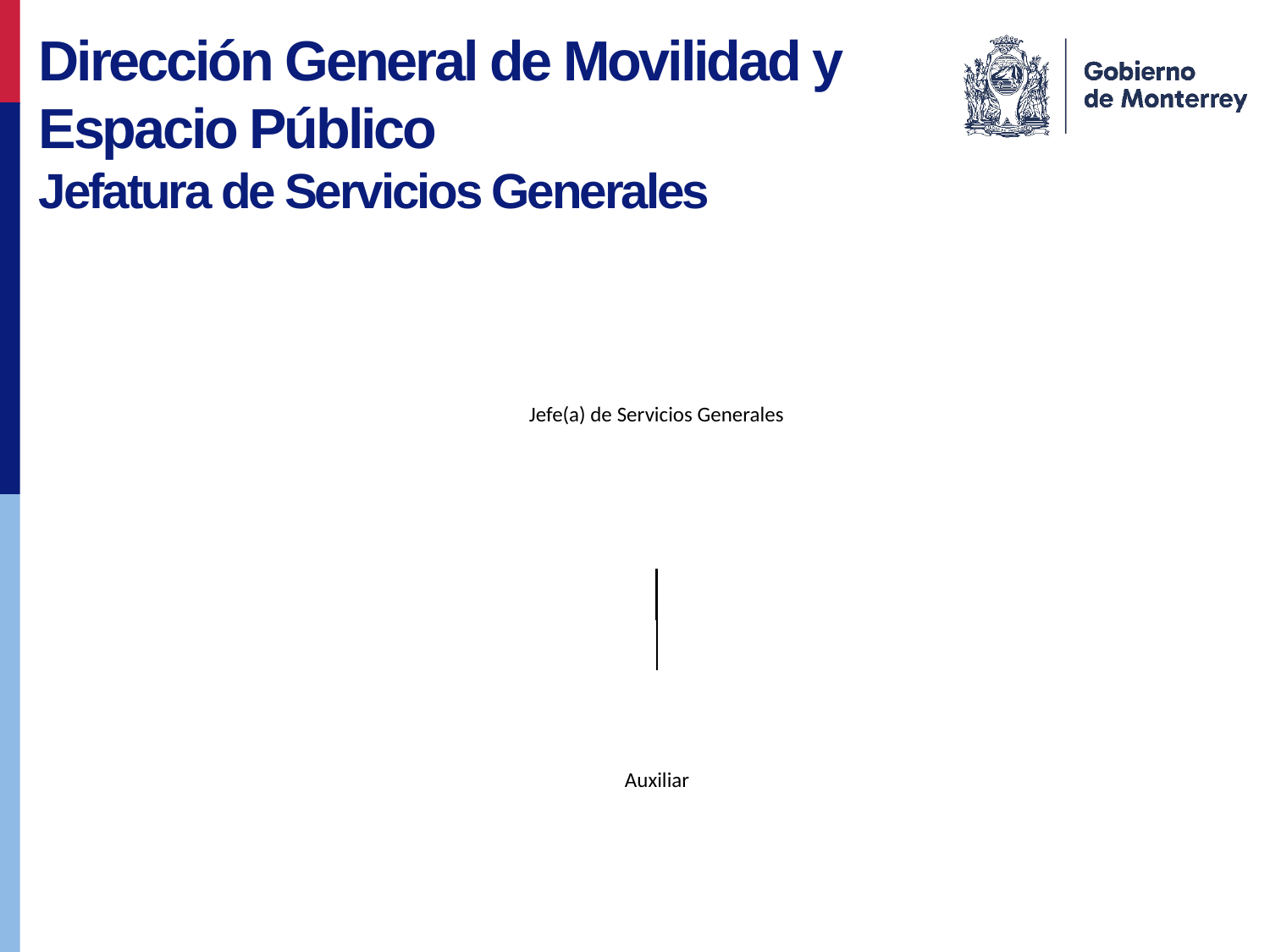

Dirección General de Movilidad y Espacio Público
Jefatura de Servicios Generales
Jefe(a) de Servicios Generales
Auxiliar